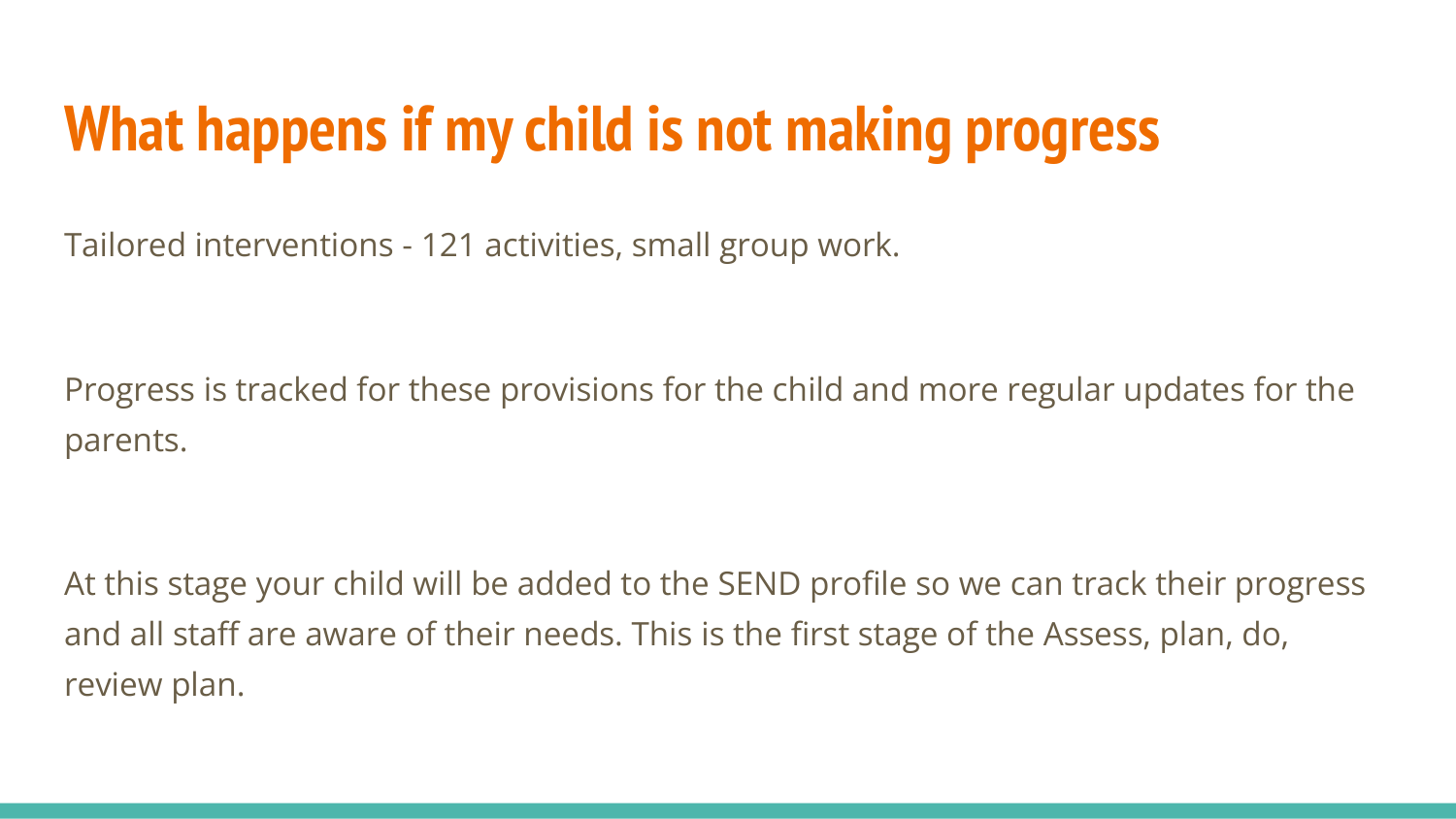

# What happens if my child is not making progress
Tailored interventions - 121 activities, small group work.

Progress is tracked for these provisions for the child and more regular updates for the parents.

At this stage your child will be added to the SEND profile so we can track their progress and all staff are aware of their needs. This is the first stage of the Assess, plan, do, review plan.